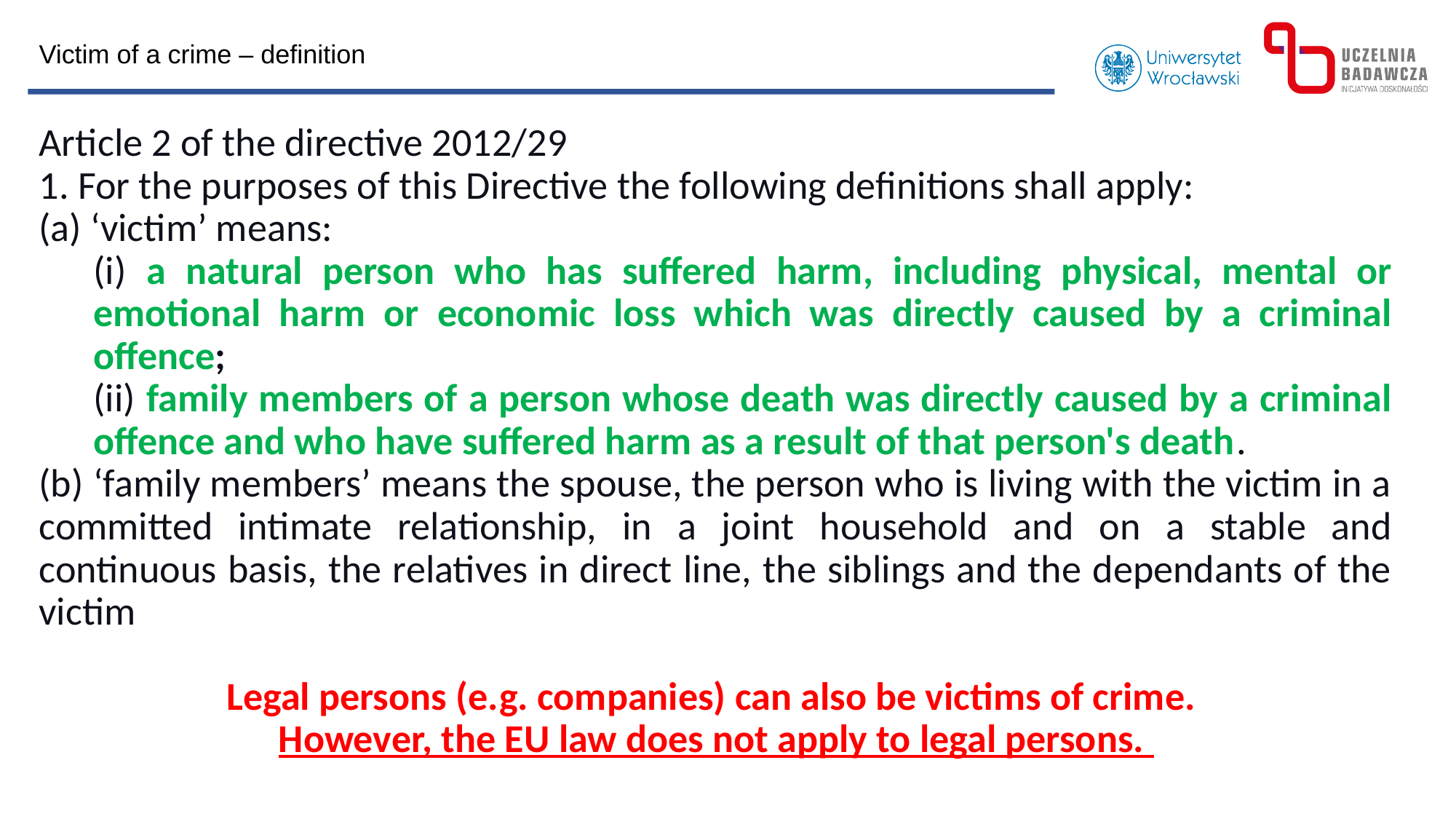

Victim of a crime – definition
Article 2 of the directive 2012/29
1. For the purposes of this Directive the following definitions shall apply:
(a) ‘victim’ means:
(i) a natural person who has suffered harm, including physical, mental or emotional harm or economic loss which was directly caused by a criminal offence;
(ii) family members of a person whose death was directly caused by a criminal offence and who have suffered harm as a result of that person's death.
(b) ‘family members’ means the spouse, the person who is living with the victim in a committed intimate relationship, in a joint household and on a stable and continuous basis, the relatives in direct line, the siblings and the dependants of the victim

Legal persons (e.g. companies) can also be victims of crime.
However, the EU law does not apply to legal persons.